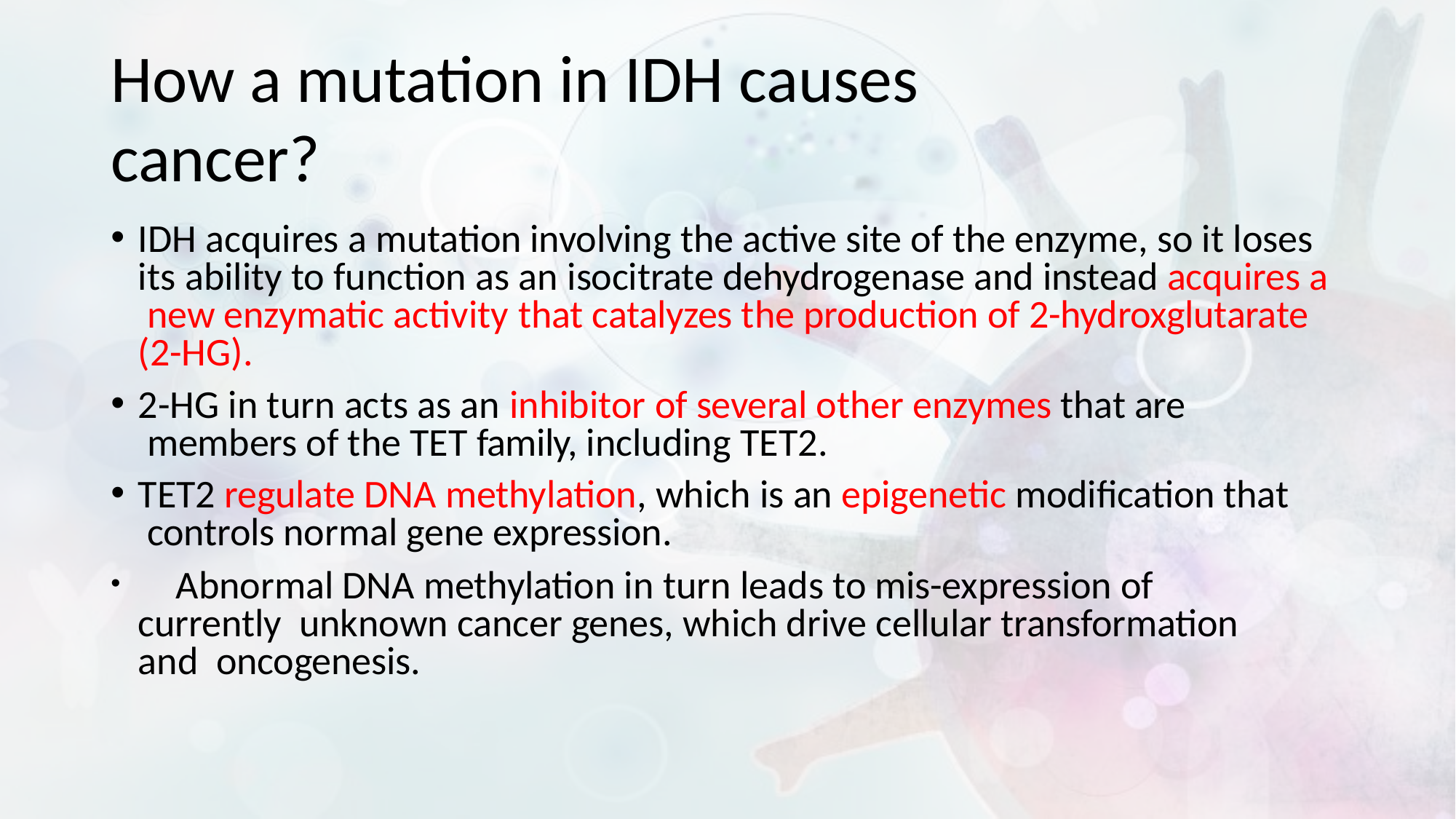

# How a mutation in IDH causes cancer?
IDH acquires a mutation involving the active site of the enzyme, so it loses  its ability to function as an isocitrate dehydrogenase and instead acquires a  new enzymatic activity that catalyzes the production of 2-hydroxglutarate  (2-HG).
2-HG in turn acts as an inhibitor of several other enzymes that are  members of the TET family, including TET2.
TET2 regulate DNA methylation, which is an epigenetic modification that  controls normal gene expression.
	Abnormal DNA methylation in turn leads to mis-expression of currently  unknown cancer genes, which drive cellular transformation and  oncogenesis.